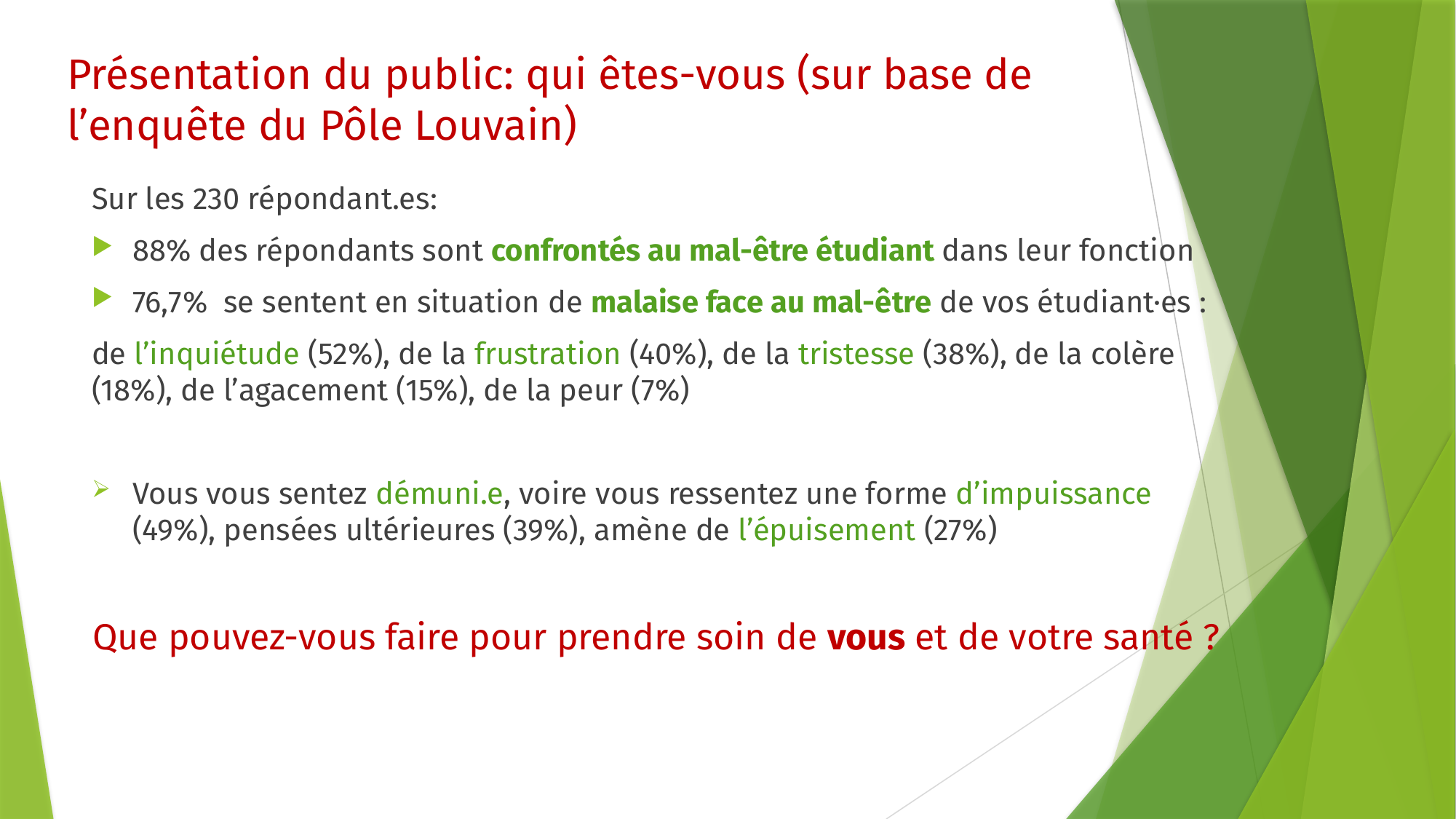

# Présentation du public: qui êtes-vous (sur base de l’enquête du Pôle Louvain)
Sur les 230 répondant.es:
88% des répondants sont confrontés au mal-être étudiant dans leur fonction
76,7%  se sentent en situation de malaise face au mal-être de vos étudiant·es :
de l’inquiétude (52%), de la frustration (40%), de la tristesse (38%), de la colère (18%), de l’agacement (15%), de la peur (7%)

Vous vous sentez démuni.e, voire vous ressentez une forme d’impuissance (49%), pensées ultérieures (39%), amène de l’épuisement (27%)

Que pouvez-vous faire pour prendre soin de vous et de votre santé ?